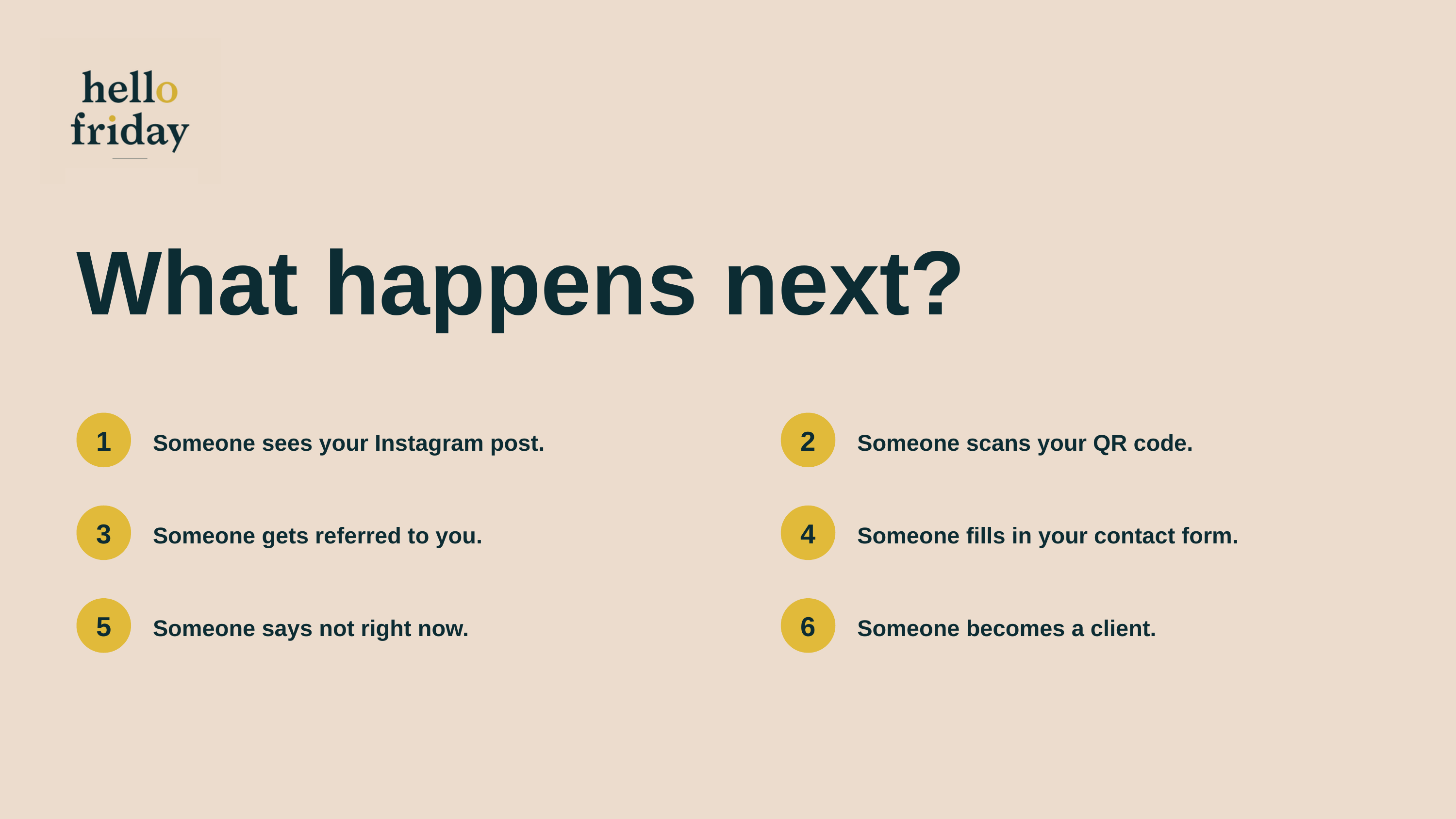

What happens next?

Someone sees your Instagram post.

Someone scans your QR code.

1

2

Someone gets referred to you.

Someone fills in your contact form.

3

4

Someone says not right now.

Someone becomes a client.

5

6